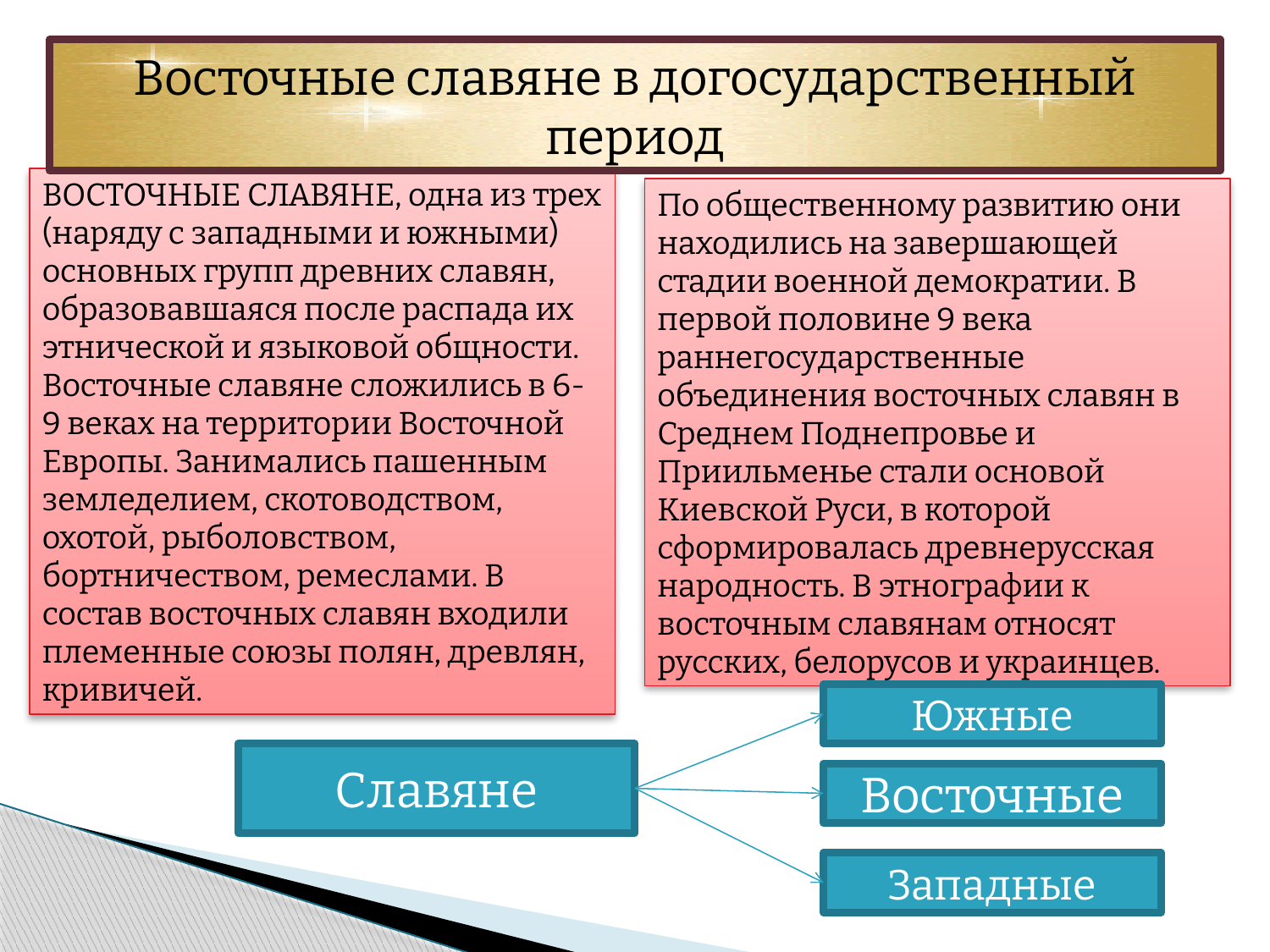

Восточные славяне в догосударственный период
ВОСТОЧНЫЕ СЛАВЯНЕ, одна из трех (наряду с западными и южными) основных групп древних славян, образовавшаяся после распада их этнической и языковой общности. Восточные славяне сложились в 6-9 веках на территории Восточной Европы. Занимались пашенным земледелием, скотоводством, охотой, рыболовством, бортничеством, ремеслами. В состав восточных славян входили племенные союзы полян, древлян, кривичей.
По общественному развитию они находились на завершающей стадии военной демократии. В первой половине 9 века раннегосударственные объединения восточных славян в Среднем Поднепровье и Приильменье стали основой Киевской Руси, в которой сформировалась древнерусская народность. В этнографии к восточным славянам относят русских, белорусов и украинцев.
Южные
Славяне
Восточные
Западные